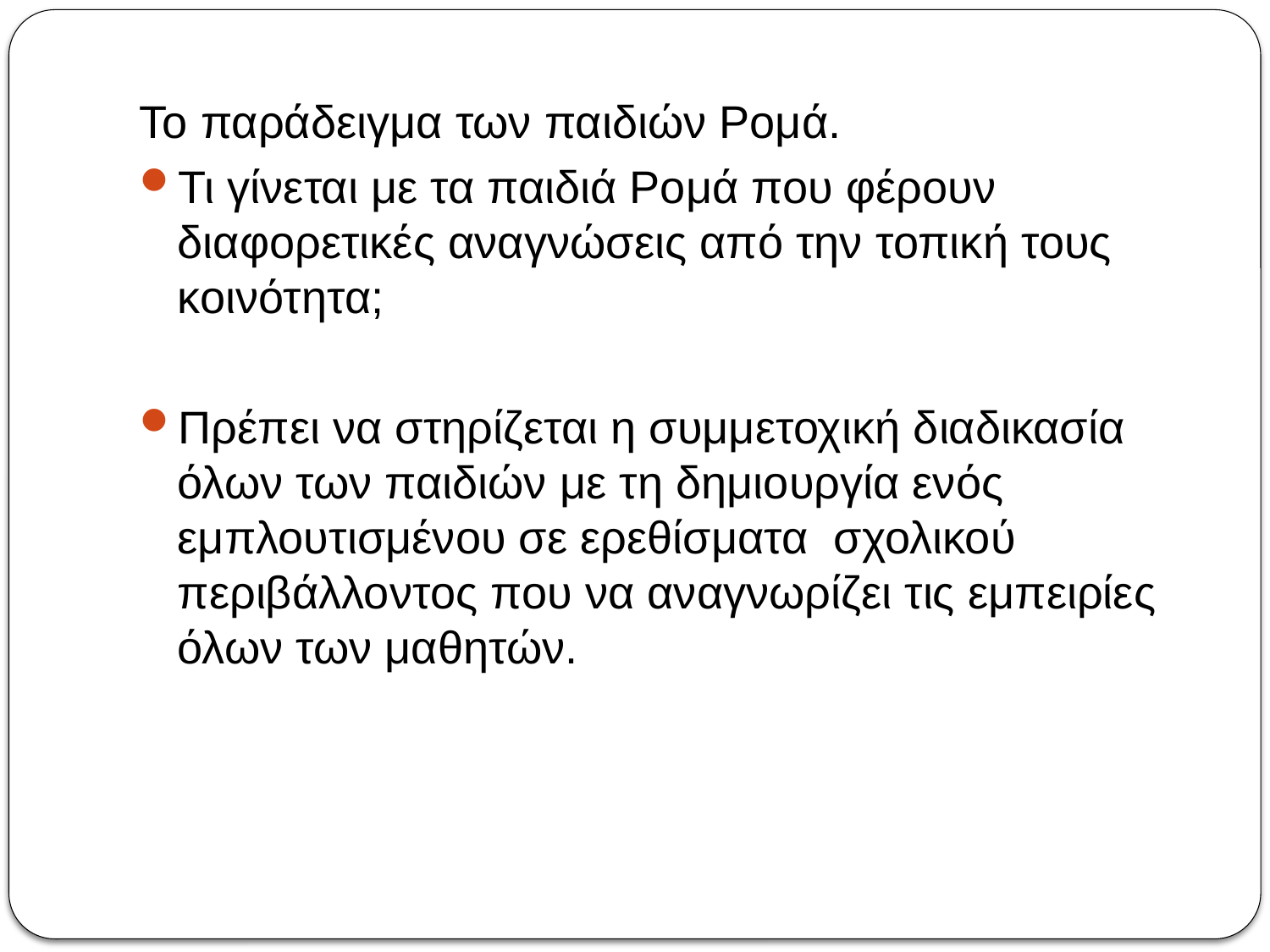

Το παράδειγμα των παιδιών Ρομά.
Τι γίνεται με τα παιδιά Ρομά που φέρουν διαφορετικές αναγνώσεις από την τοπική τους κοινότητα;

Πρέπει να στηρίζεται η συμμετοχική διαδικασία όλων των παιδιών με τη δημιουργία ενός εμπλουτισμένου σε ερεθίσματα  σχολικού περιβάλλοντος που να αναγνωρίζει τις εμπειρίες όλων των μαθητών.